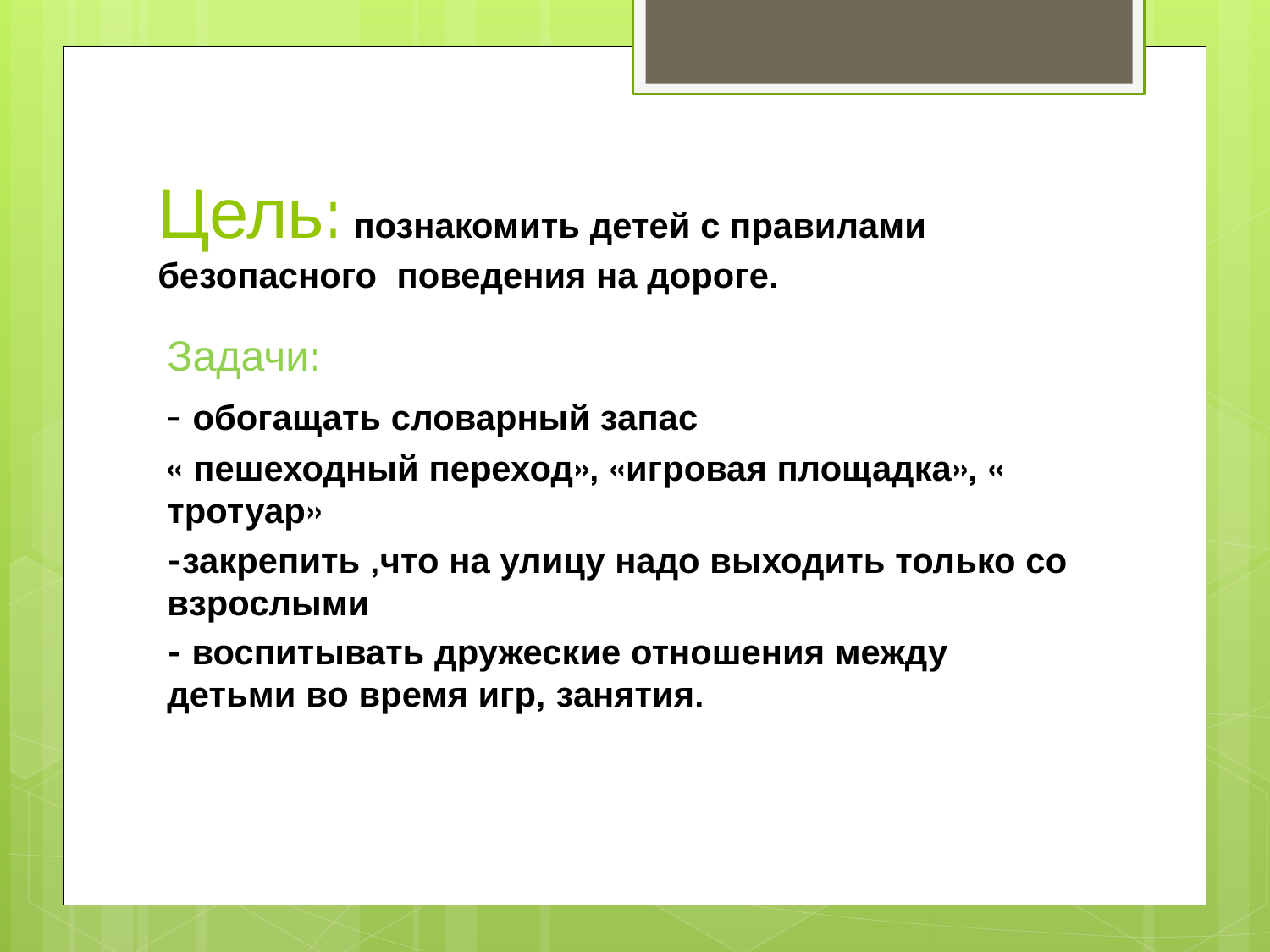

# Цель: познакомить детей с правилами безопасного  поведения на дороге.
Задачи:
- обогащать словарный запас
« пешеходный переход», «игровая площадка», « тротуар»
-закрепить ,что на улицу надо выходить только со взрослыми
- воспитывать дружеские отношения между детьми во время игр, занятия.